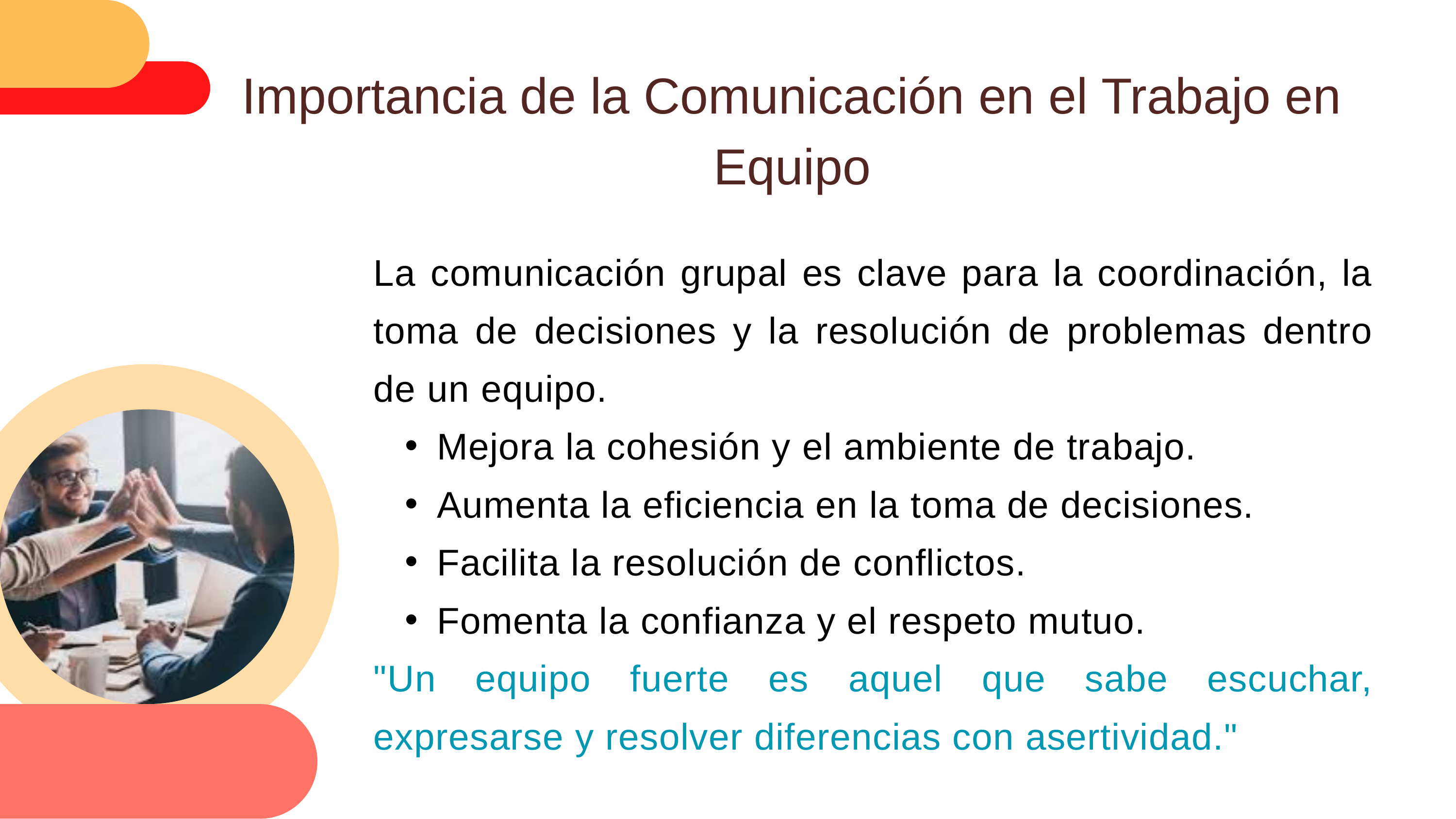

Importancia de la Comunicación en el Trabajo en Equipo

La comunicación grupal es clave para la coordinación, la toma de decisiones y la resolución de problemas dentro de un equipo.
Mejora la cohesión y el ambiente de trabajo.
Aumenta la eficiencia en la toma de decisiones.
Facilita la resolución de conflictos.
Fomenta la confianza y el respeto mutuo.
"Un equipo fuerte es aquel que sabe escuchar, expresarse y resolver diferencias con asertividad."